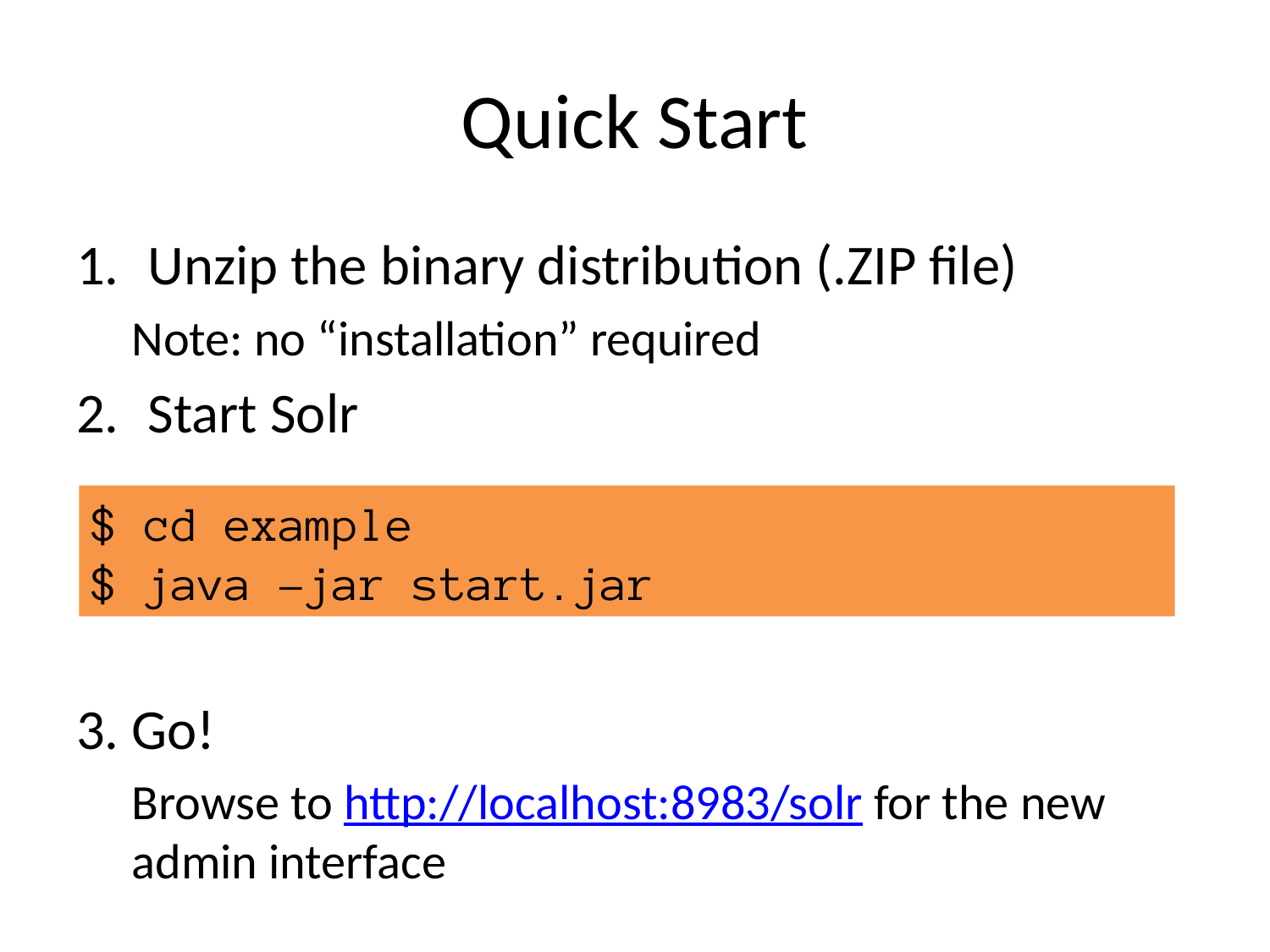

# Quick Start
Unzip the binary distribution (.ZIP file)
Note: no “installation” required
Start Solr

3. Go!
Browse to http://localhost:8983/solr for the new admin interface

$ cd example
$ java –jar start.jar